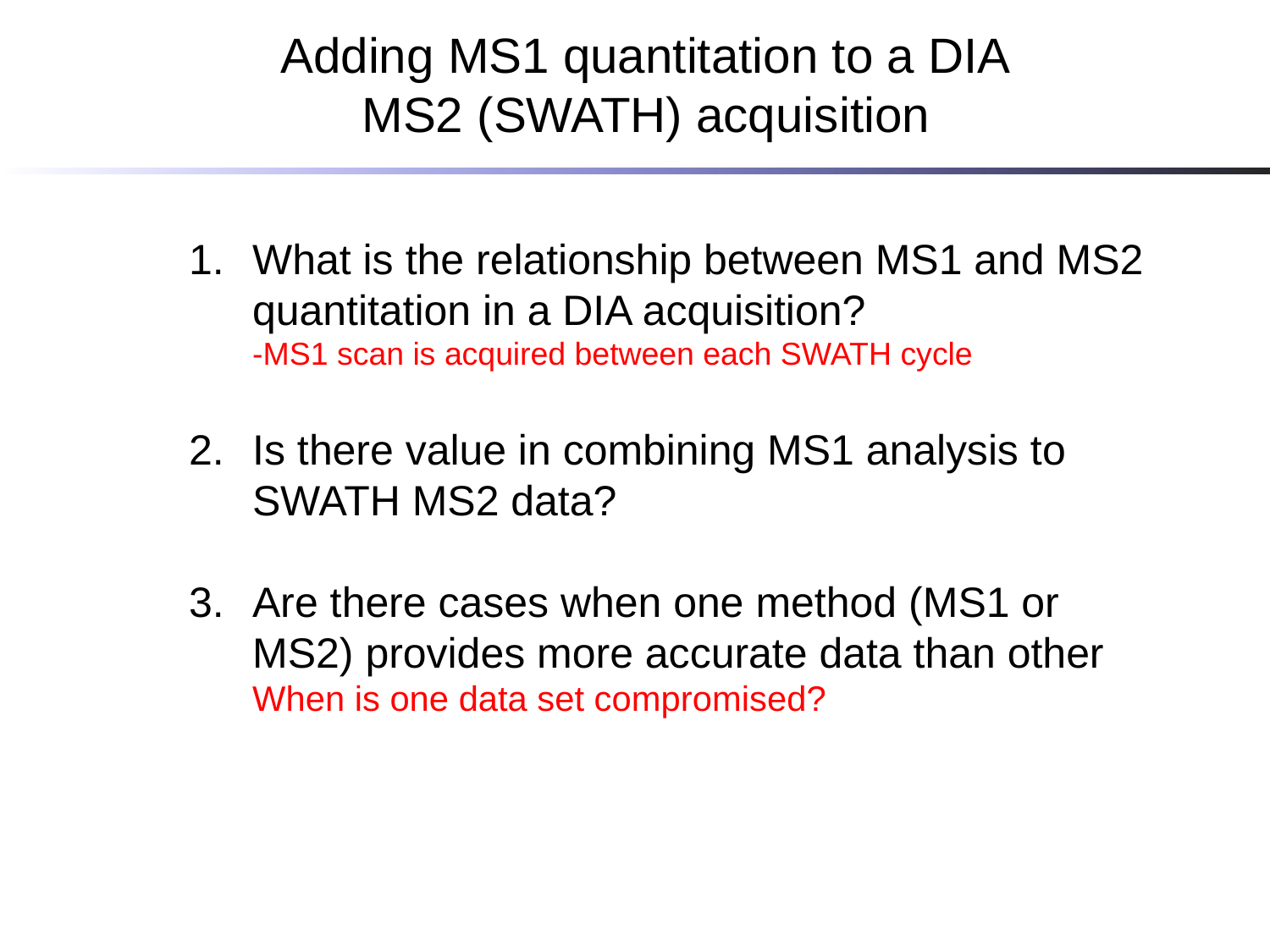

Adding MS1 quantitation to a DIA
MS2 (SWATH) acquisition

What is the relationship between MS1 and MS2 quantitation in a DIA acquisition?
-MS1 scan is acquired between each SWATH cycle

Is there value in combining MS1 analysis to SWATH MS2 data?

Are there cases when one method (MS1 or MS2) provides more accurate data than other
When is one data set compromised?